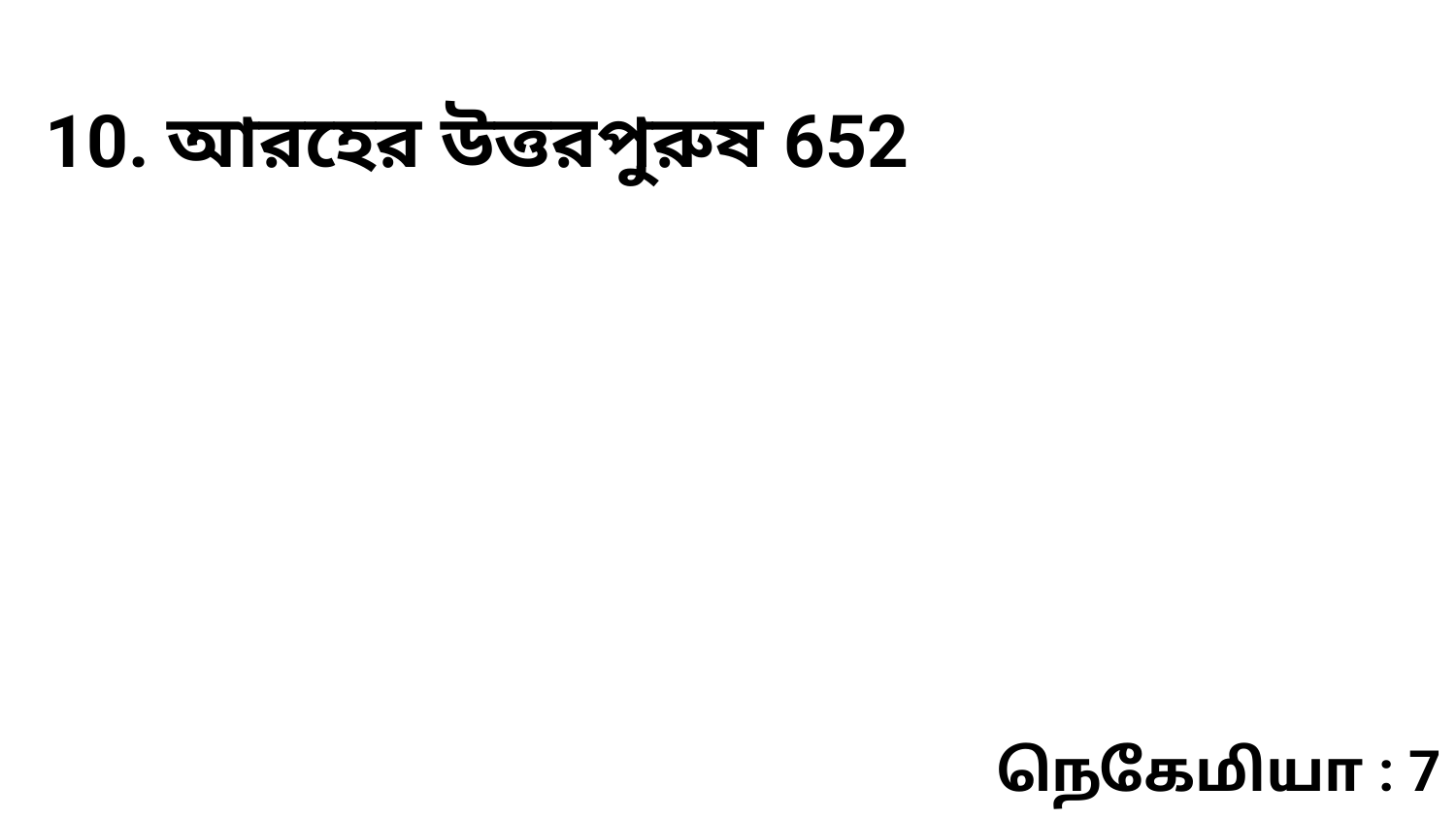

10. আরহের উত্তরপুরুষ 652
நெகேமியா : 7